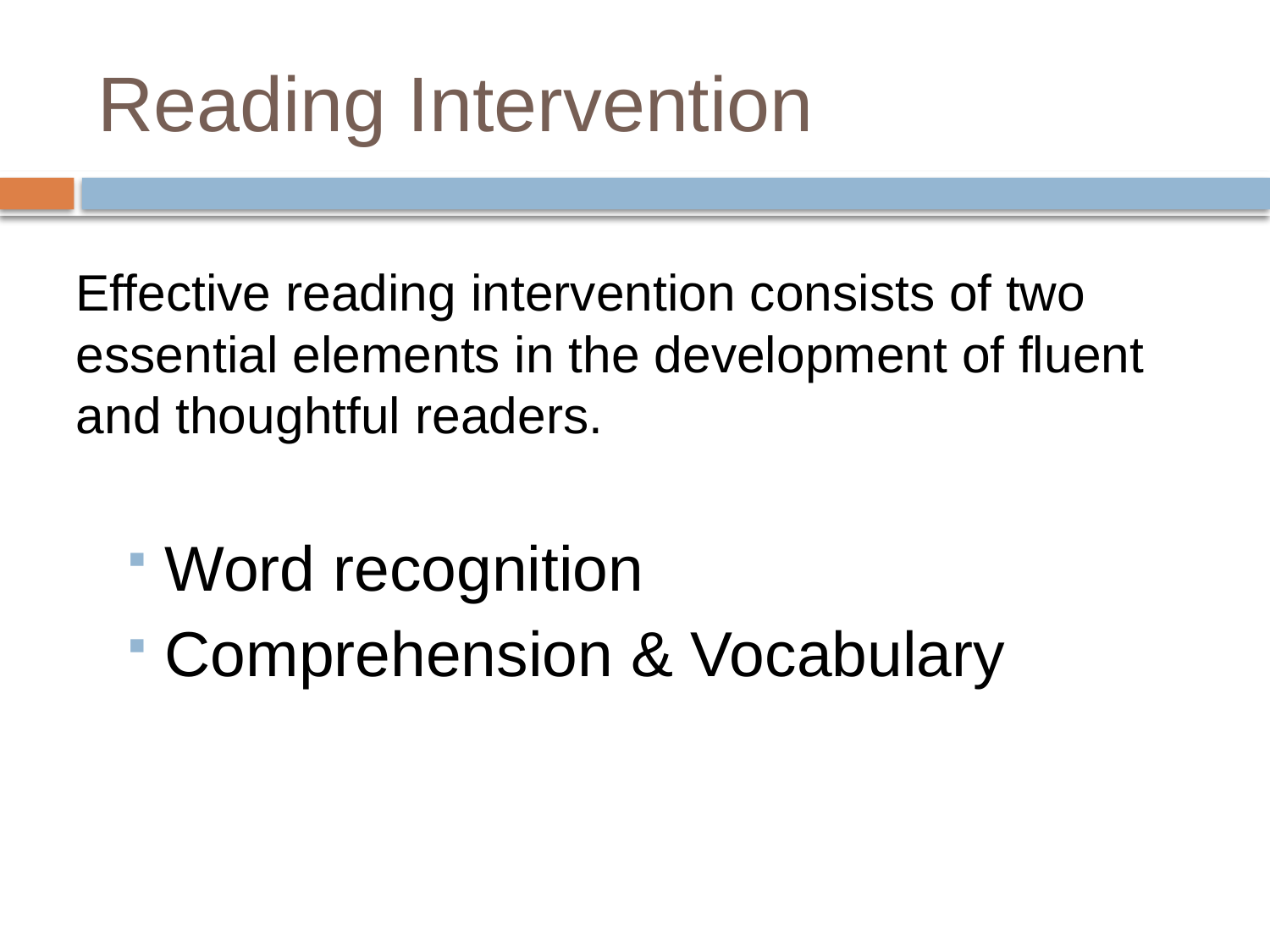

# Reading Intervention
Effective reading intervention consists of two essential elements in the development of fluent and thoughtful readers.

Word recognition
Comprehension & Vocabulary